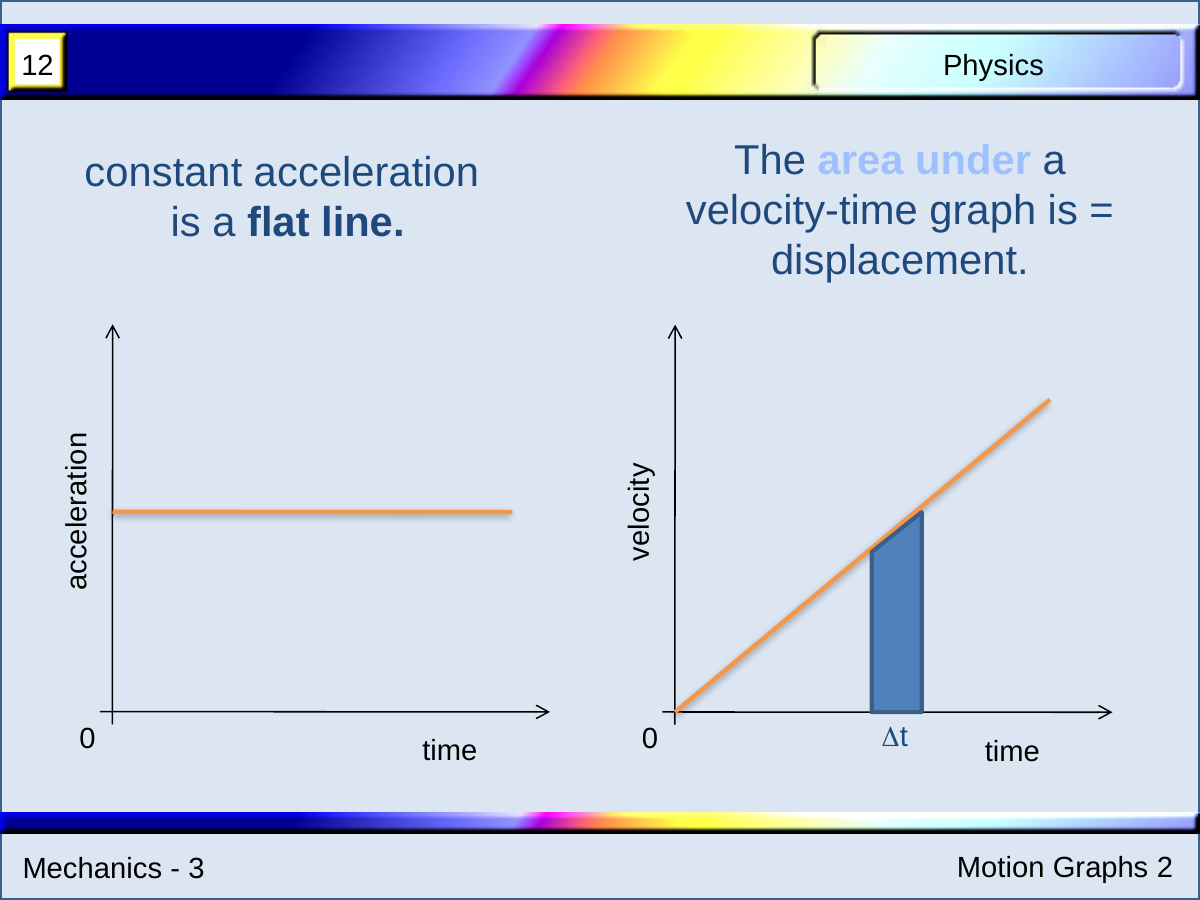

The area under a velocity-time graph is = displacement.
constant acceleration
is a flat line.
acceleration
0
time
velocity
0
time

Δt